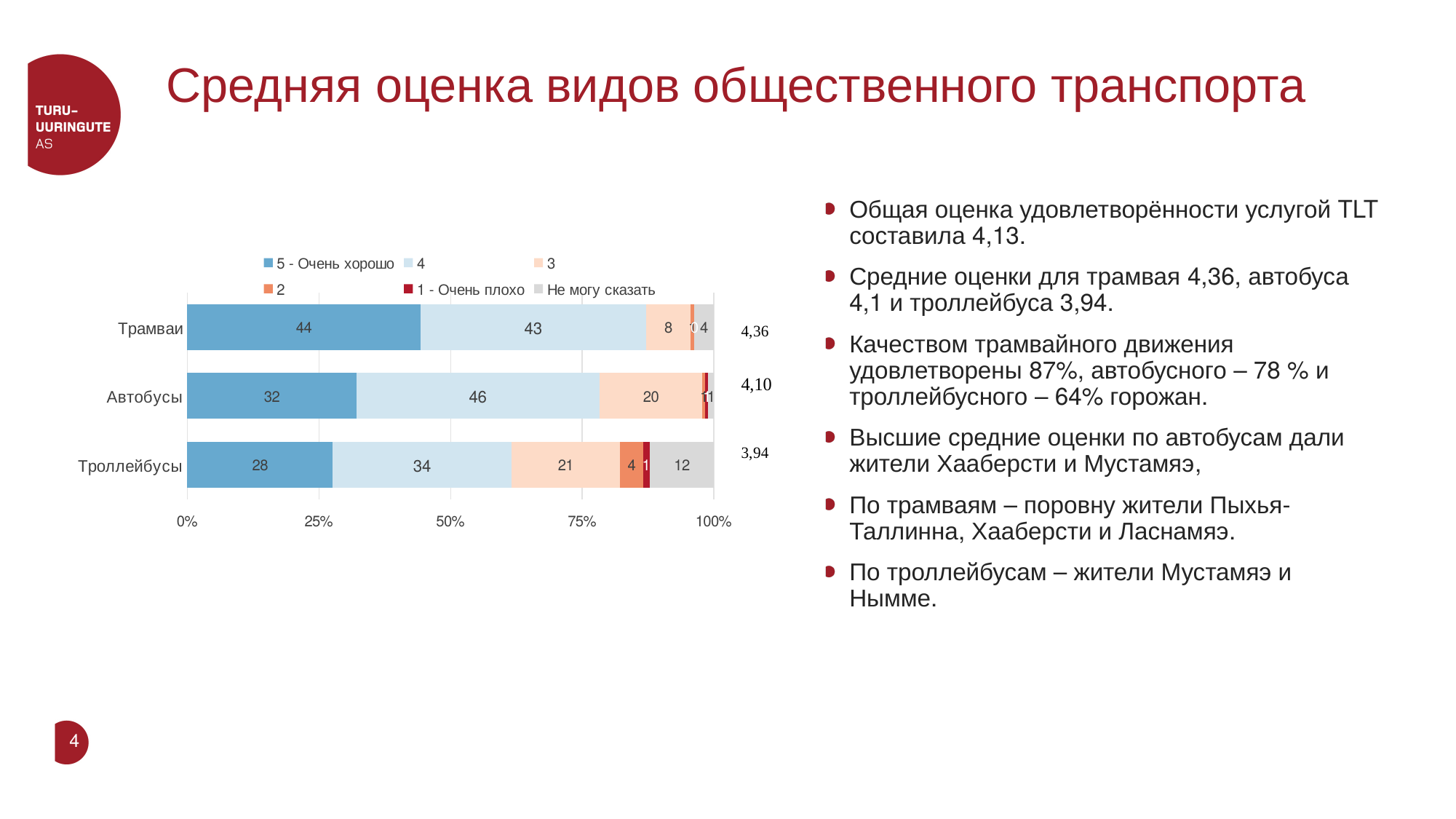

# Средняя оценка видов общественного транспорта

Общая оценка удовлетворённости услугой TLT составила 4,13.
Средние оценки для трамвая 4,36, автобуса 4,1 и троллейбуса 3,94.
Качеством трамвайного движения удовлетворены 87%, автобусного – 78 % и троллейбусного – 64% горожан.
Высшие средние оценки по автобусам дали жители Хааберсти и Мустамяэ,
По трамваям – поровну жители Пыхья-Таллинна, Хааберсти и Ласнамяэ.
По троллейбусам – жители Мустамяэ и Нымме.

### Chart

| Category | 5 - Очень хорошо | 4 | 3 | 2 | 1 - Очень плохо | Не могу сказать |
|---|---|---|---|---|---|---|
| Трамваи | 44.240362561213374 | 42.93721968572281 | 8.36322833434814 | 0.72840798801742 | 0.0 | 3.7307814306982685 |
| Автобусы | 32.07454853526623 | 46.229871730062065 | 19.551214841420094 | 0.5361705280451017 | 0.5594347255163531 | 1.048759639690153 |
| Троллейбусы | 27.621459954921786 | 33.924851368534384 | 20.689508884597522 | 4.298194258433012 | 1.254266378922657 | 12.211719154590677 |